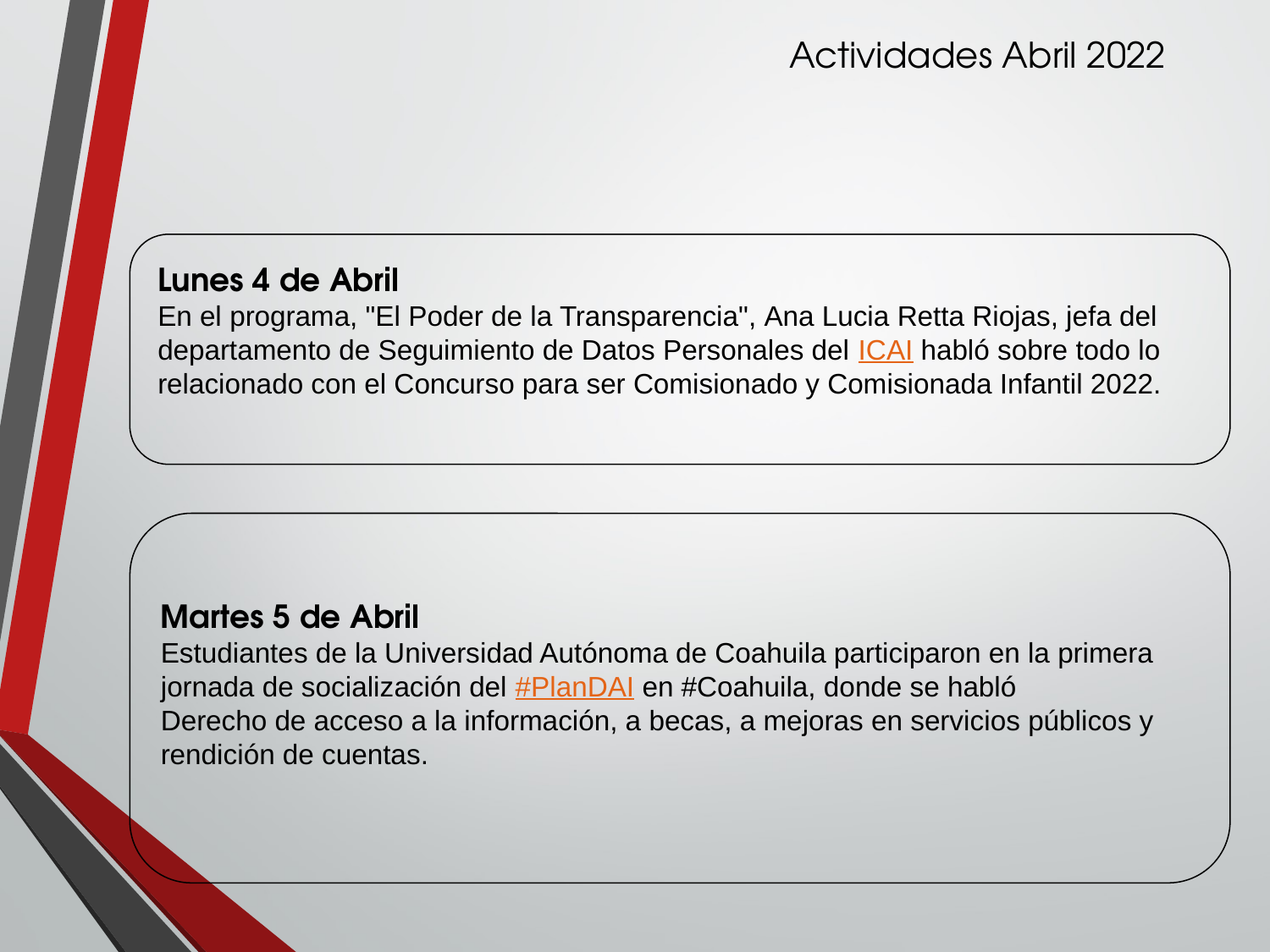

Actividades Abril 2022

Lunes 4 de Abril
En el programa, "El Poder de la Transparencia", Ana Lucia Retta Riojas, jefa del departamento de Seguimiento de Datos Personales del ICAI habló sobre todo lo relacionado con el Concurso para ser Comisionado y Comisionada Infantil 2022.

Martes 5 de Abril
Estudiantes de la Universidad Autónoma de Coahuila participaron en la primera jornada de socialización del #PlanDAI en #Coahuila, donde se habló
Derecho de acceso a la información, a becas, a mejoras en servicios públicos y rendición de cuentas.